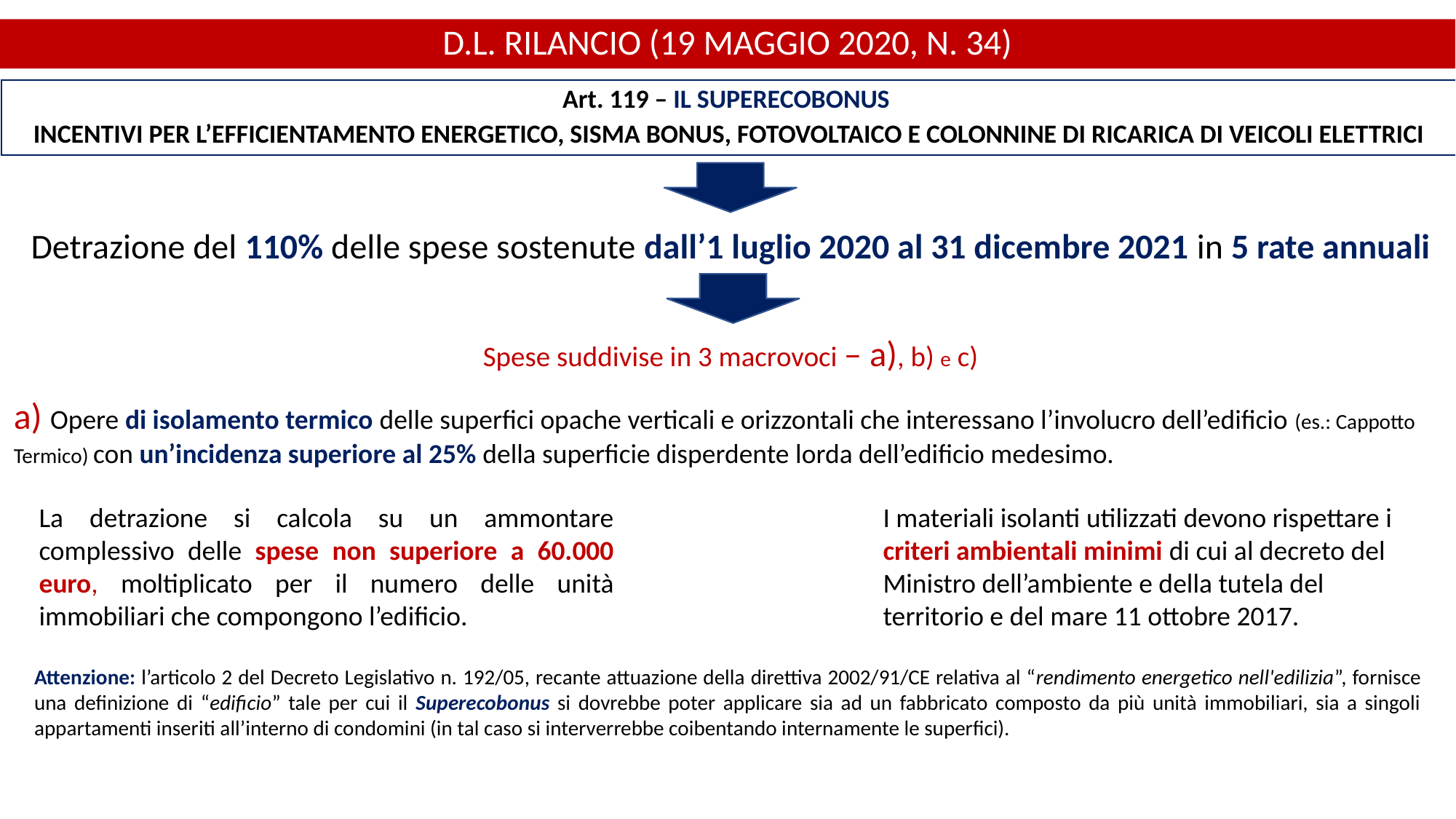

D.L. RILANCIO (19 MAGGIO 2020, N. 34)

Art. 119 – IL SUPERECOBONUS
INCENTIVI PER L’EFFICIENTAMENTO ENERGETICO, SISMA BONUS, FOTOVOLTAICO E COLONNINE DI RICARICA DI VEICOLI ELETTRICI

Detrazione del 110% delle spese sostenute dall’1 luglio 2020 al 31 dicembre 2021 in 5 rate annuali

Spese suddivise in 3 macrovoci – a), b) e c)

a) Opere di isolamento termico delle superfici opache verticali e orizzontali che interessano l’involucro dell’edificio (es.: Cappotto Termico) con un’incidenza superiore al 25% della superficie disperdente lorda dell’edificio medesimo.

I materiali isolanti utilizzati devono rispettare i criteri ambientali minimi di cui al decreto del Ministro dell’ambiente e della tutela del territorio e del mare 11 ottobre 2017.
La detrazione si calcola su un ammontare complessivo delle spese non superiore a 60.000 euro, moltiplicato per il numero delle unità immobiliari che compongono l’edificio.
Attenzione: l’articolo 2 del Decreto Legislativo n. 192/05, recante attuazione della direttiva 2002/91/CE relativa al “rendimento energetico nell'edilizia”, fornisce una definizione di “edificio” tale per cui il Superecobonus si dovrebbe poter applicare sia ad un fabbricato composto da più unità immobiliari, sia a singoli appartamenti inseriti all’interno di condomini (in tal caso si interverrebbe coibentando internamente le superfici).
3